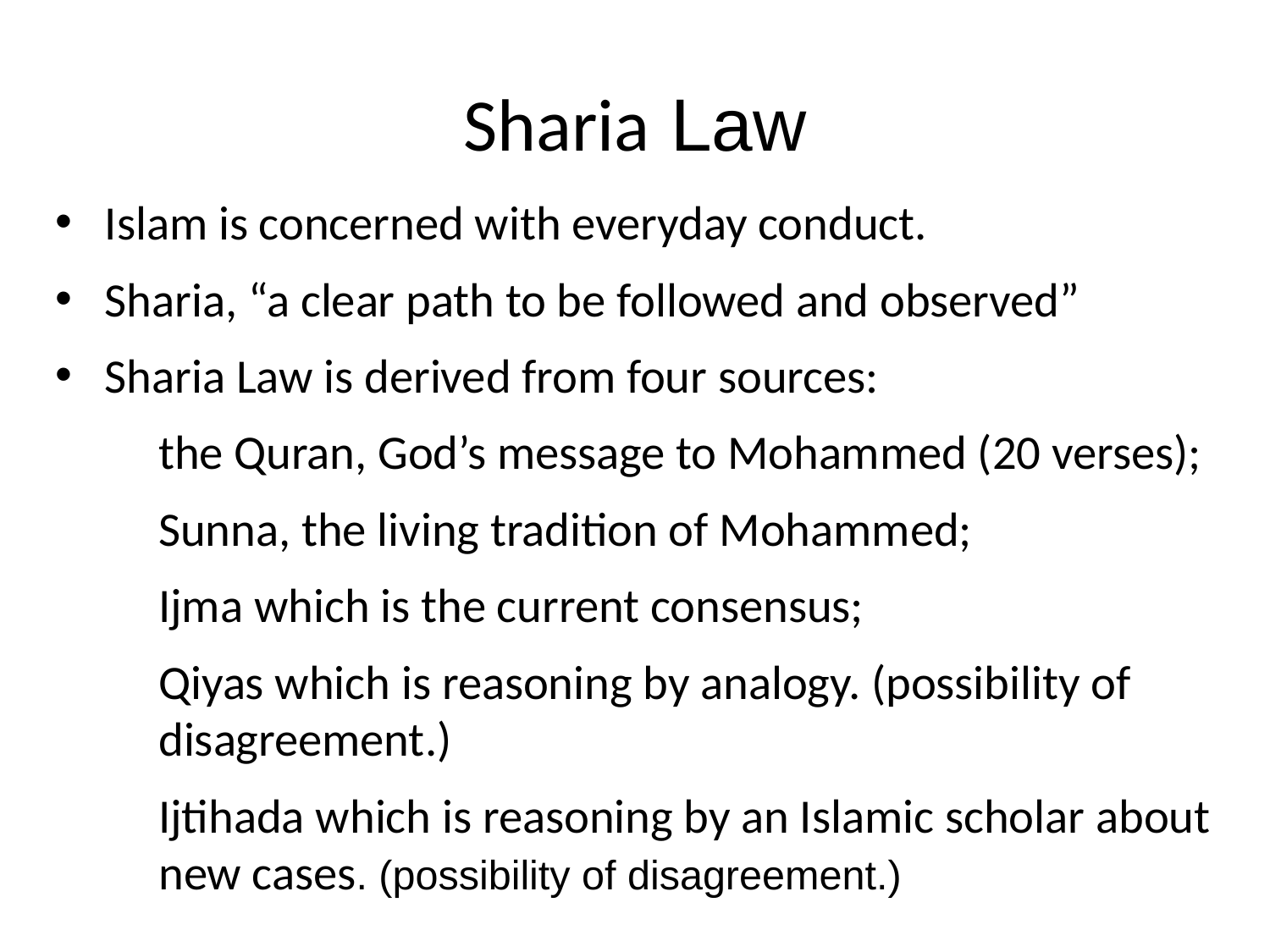

# Sharia Law
Islam is concerned with everyday conduct.
Sharia, “a clear path to be followed and observed”
Sharia Law is derived from four sources:
the Quran, God’s message to Mohammed (20 verses);
Sunna, the living tradition of Mohammed;
Ijma which is the current consensus;
Qiyas which is reasoning by analogy. (possibility of disagreement.)
Ijtihada which is reasoning by an Islamic scholar about new cases. (possibility of disagreement.)